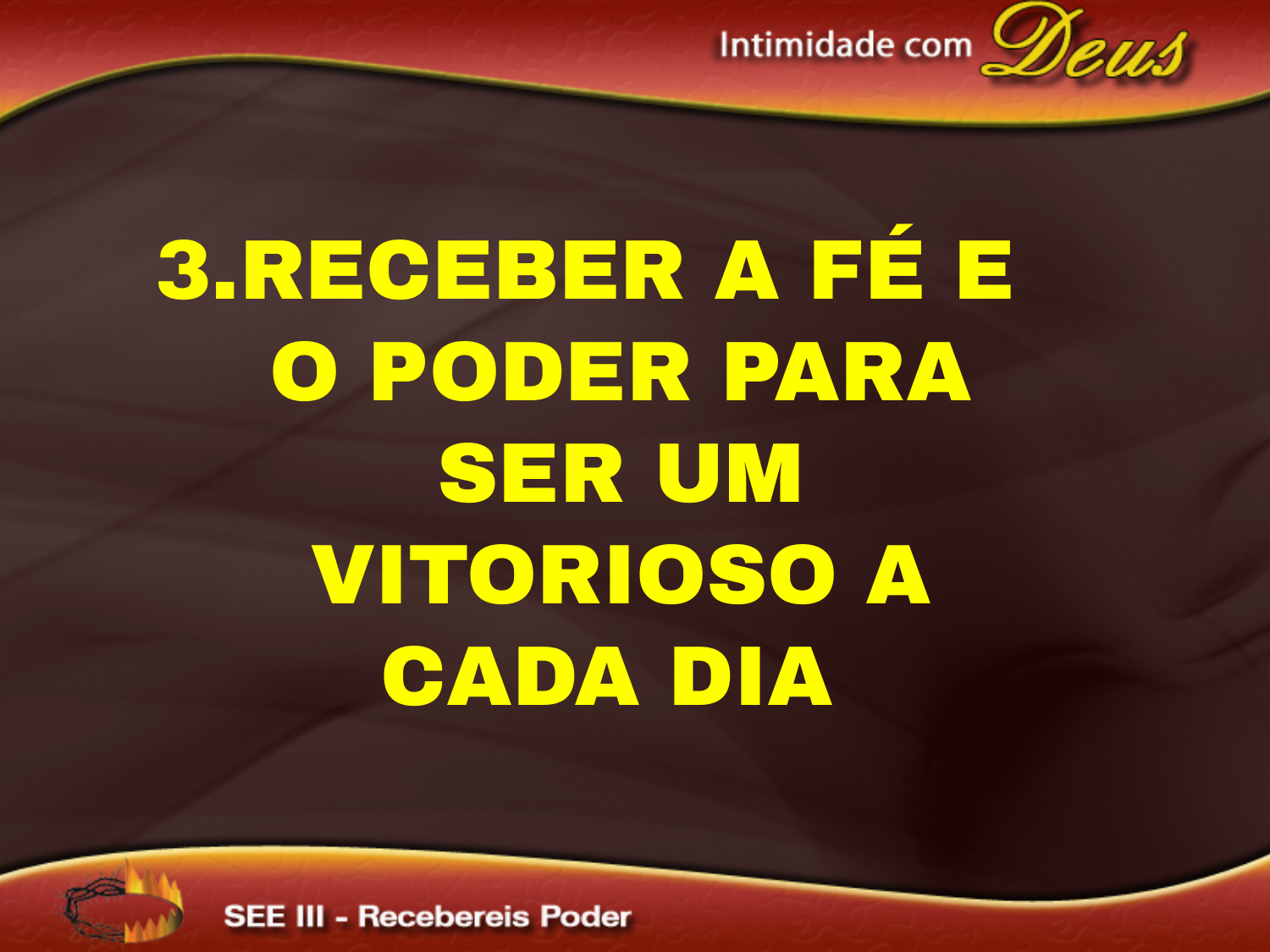

3.Receber a fé e o poder para ser um vitorioso a cada dia